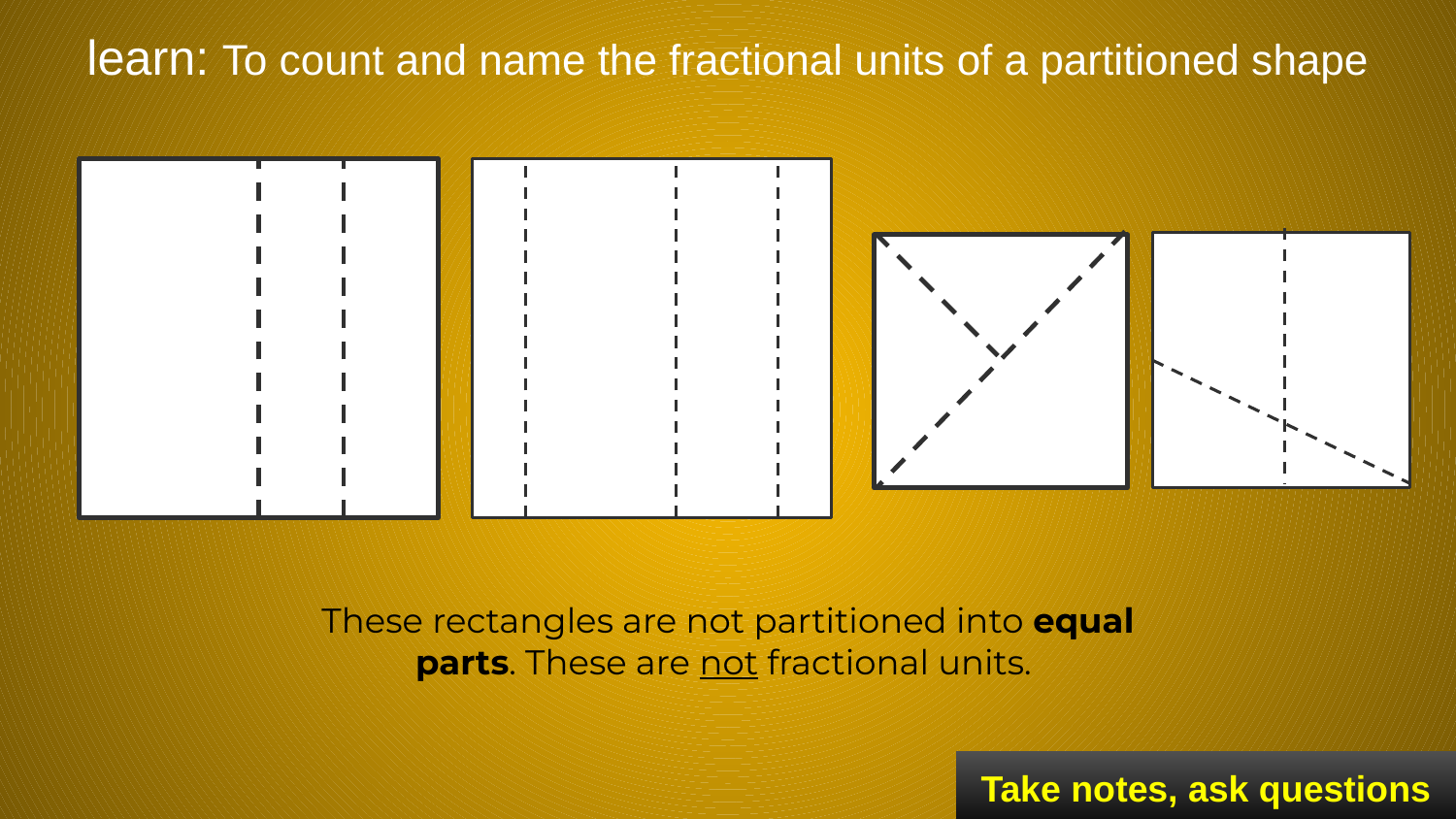

learn: To count and name the fractional units of a partitioned shape

These rectangles are not partitioned into equal parts. These are not fractional units.
Take notes, ask questions